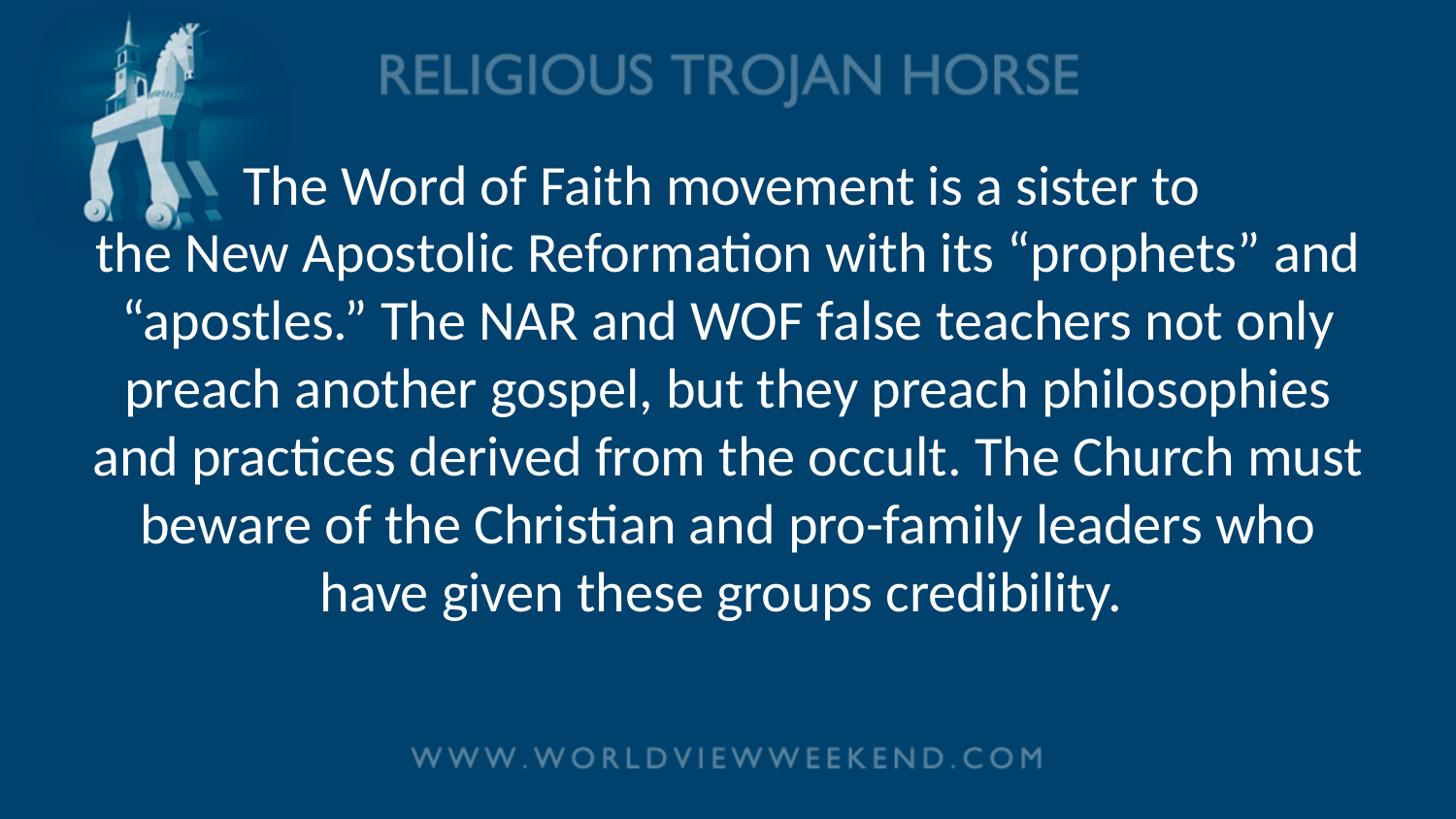

# The Word of Faith movement is a sister to the New Apostolic Reformation with its “prophets” and “apostles.” The NAR and WOF false teachers not only preach another gospel, but they preach philosophies and practices derived from the occult. The Church must beware of the Christian and pro-family leaders who have given these groups credibility.